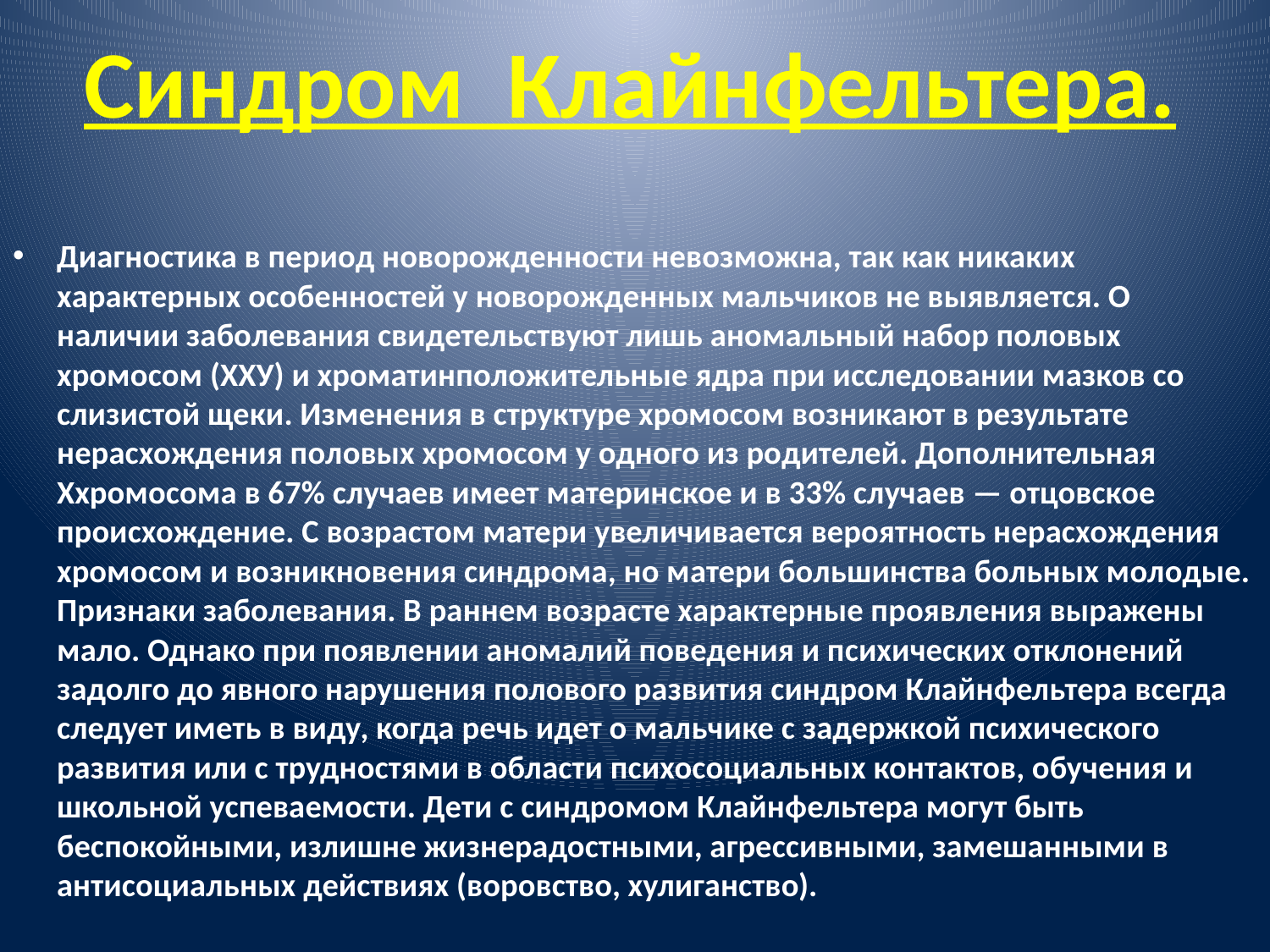

Диагностика в период новорожденности невозможна, так как никаких характерных особенностей у новорожденных мальчиков не выявляется. О наличии заболевания свидетельствуют лишь аномальный набор половых хромосом (ХХУ) и хроматинположительные ядра при исследовании мазков со слизистой щеки. Изменения в структуре хромосом возникают в результате нерасхождения половых хромосом у одного из родителей. Дополнительная Ххромосома в 67% случаев имеет материнское и в 33% случаев — отцовское происхождение. С возрастом матери увеличивается вероятность нерасхождения хромосом и возникновения синдрома, но матери большинства больных молодые. Признаки заболевания. В раннем возрасте характерные проявления выражены мало. Однако при появлении аномалий поведения и психических отклонений задолго до явного нарушения полового развития синдром Клайнфельтера всегда следует иметь в виду, когда речь идет о мальчике с задержкой психического развития или с трудностями в области психосоциальных контактов, обучения и школьной успеваемости. Дети с синдромом Клайнфельтера могут быть беспокойными, излишне жизнерадостными, агрессивными, замешанными в антисоциальных действиях (воровство, хулиганство).

Синдром  Клайнфельтера.

#